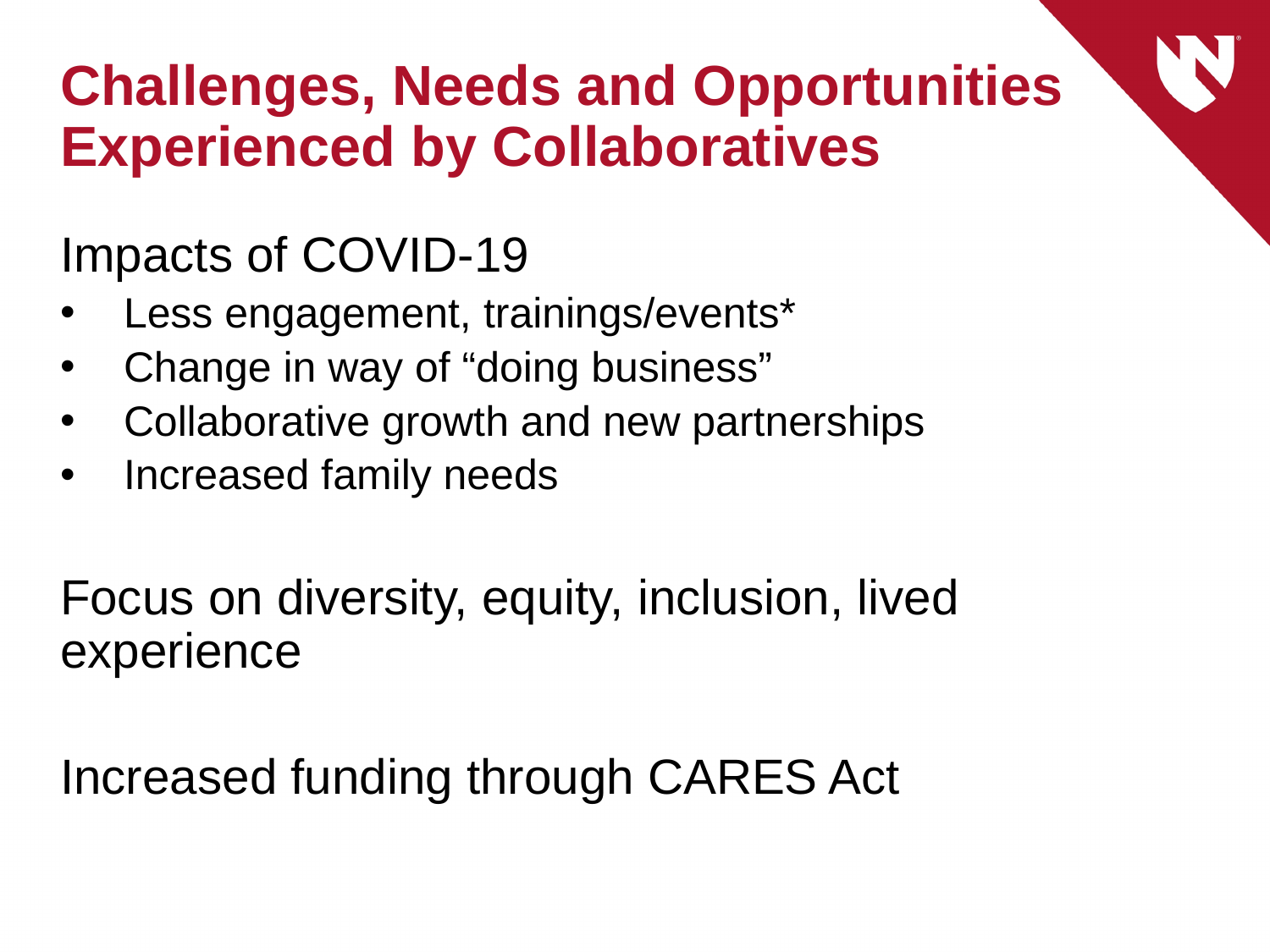

# Challenges, Needs and Opportunities Experienced by Collaboratives
Impacts of COVID-19
Less engagement, trainings/events*
Change in way of “doing business”
Collaborative growth and new partnerships
Increased family needs

Focus on diversity, equity, inclusion, lived experience

Increased funding through CARES Act